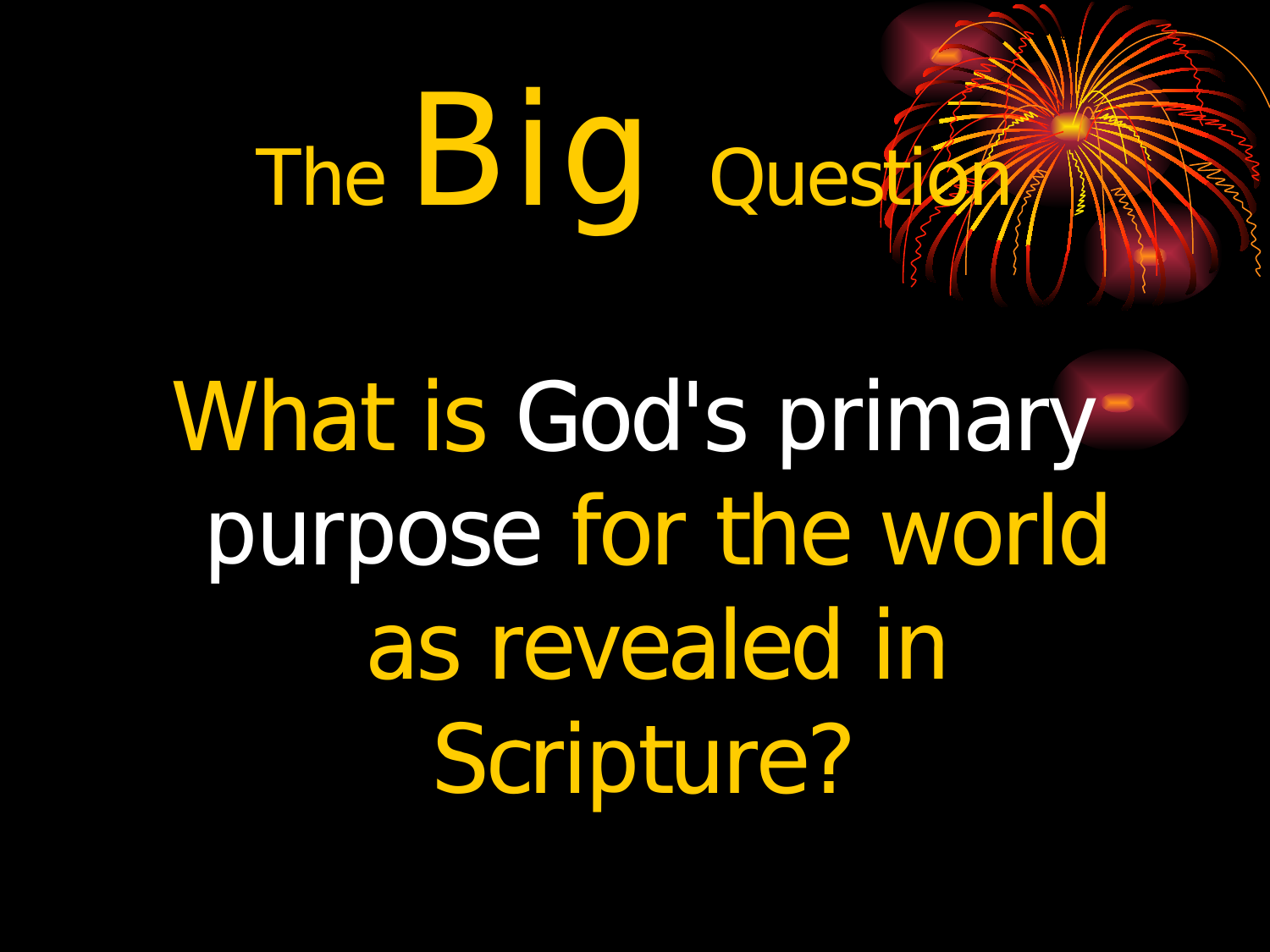

# The Big Question
What is God's primary purpose for the world as revealed in Scripture?